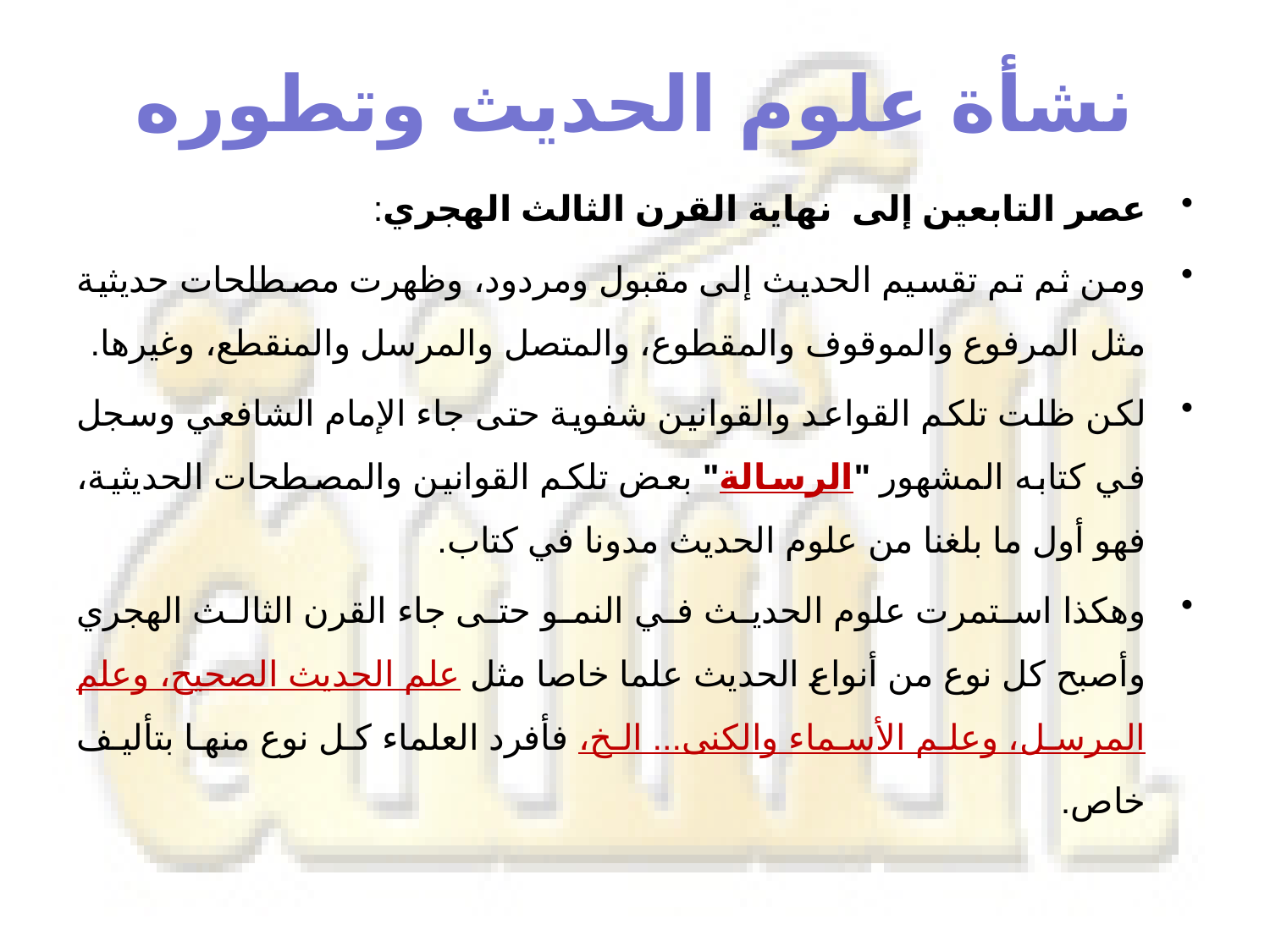

# نشأة علوم الحديث وتطوره
عصر التابعين إلى  نهاية القرن الثالث الهجري:
ومن ثم تم تقسيم الحديث إلى مقبول ومردود، وظهرت مصطلحات حديثية مثل المرفوع والموقوف والمقطوع، والمتصل والمرسل والمنقطع، وغيرها.
لكن ظلت تلكم القواعد والقوانين شفوية حتى جاء الإمام الشافعي وسجل في كتابه المشهور "الرسالة" بعض تلكم القوانين والمصطحات الحديثية، فهو أول ما بلغنا من علوم الحديث مدونا في كتاب.
وهكذا استمرت علوم الحديث في النمو حتى جاء القرن الثالث الهجري وأصبح كل نوع من أنواع الحديث علما خاصا مثل علم الحديث الصحيح، وعلم المرسل، وعلم الأسماء والكنى... الخ، فأفرد العلماء كل نوع منها بتأليف خاص.